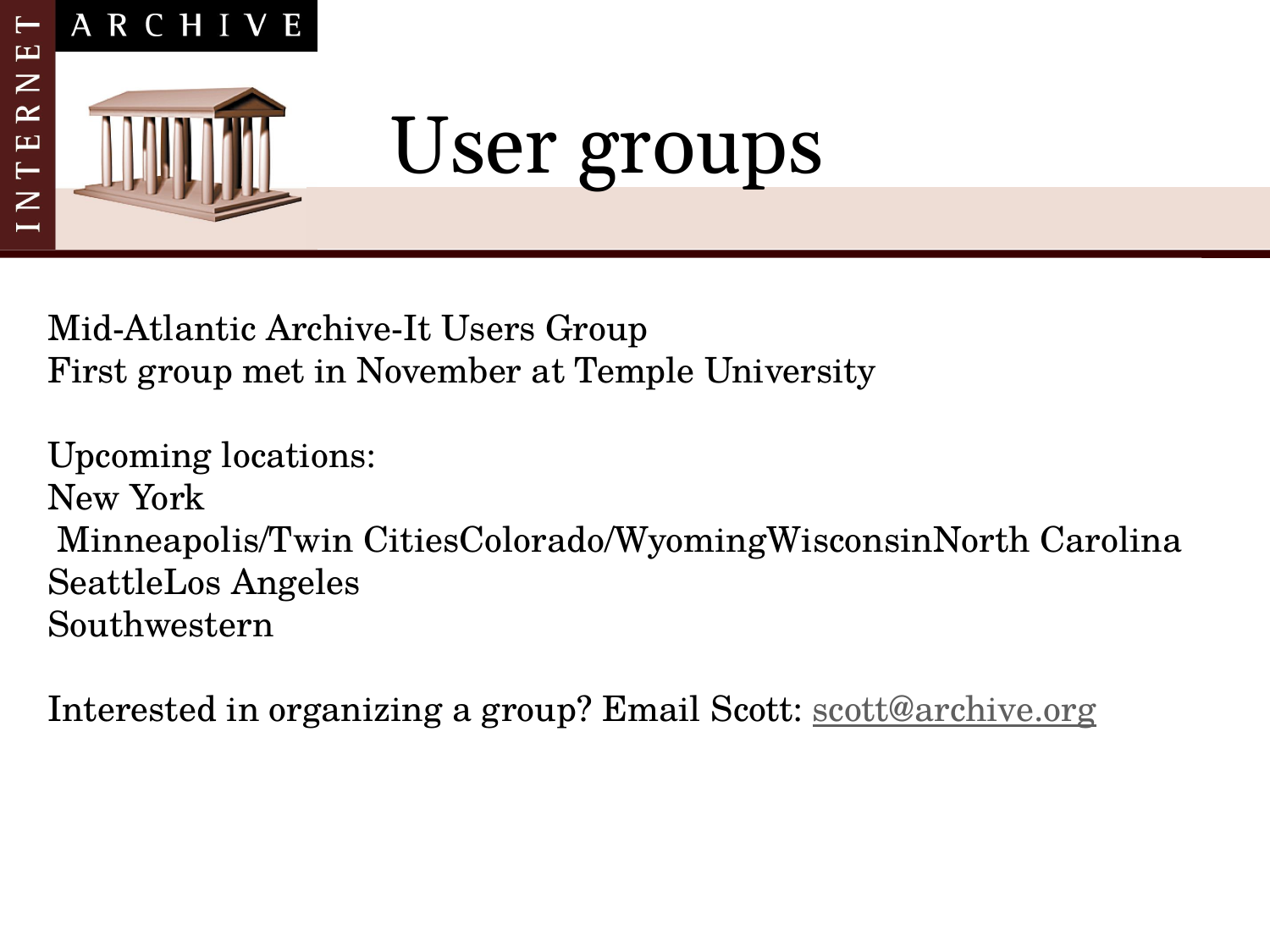

# User groups
Mid-Atlantic Archive-It Users Group
First group met in November at Temple University

Upcoming locations:
New York
 Minneapolis/Twin Cities Colorado/Wyoming Wisconsin North Carolina Seattle Los Angeles
Southwestern

Interested in organizing a group? Email Scott: scott@archive.org